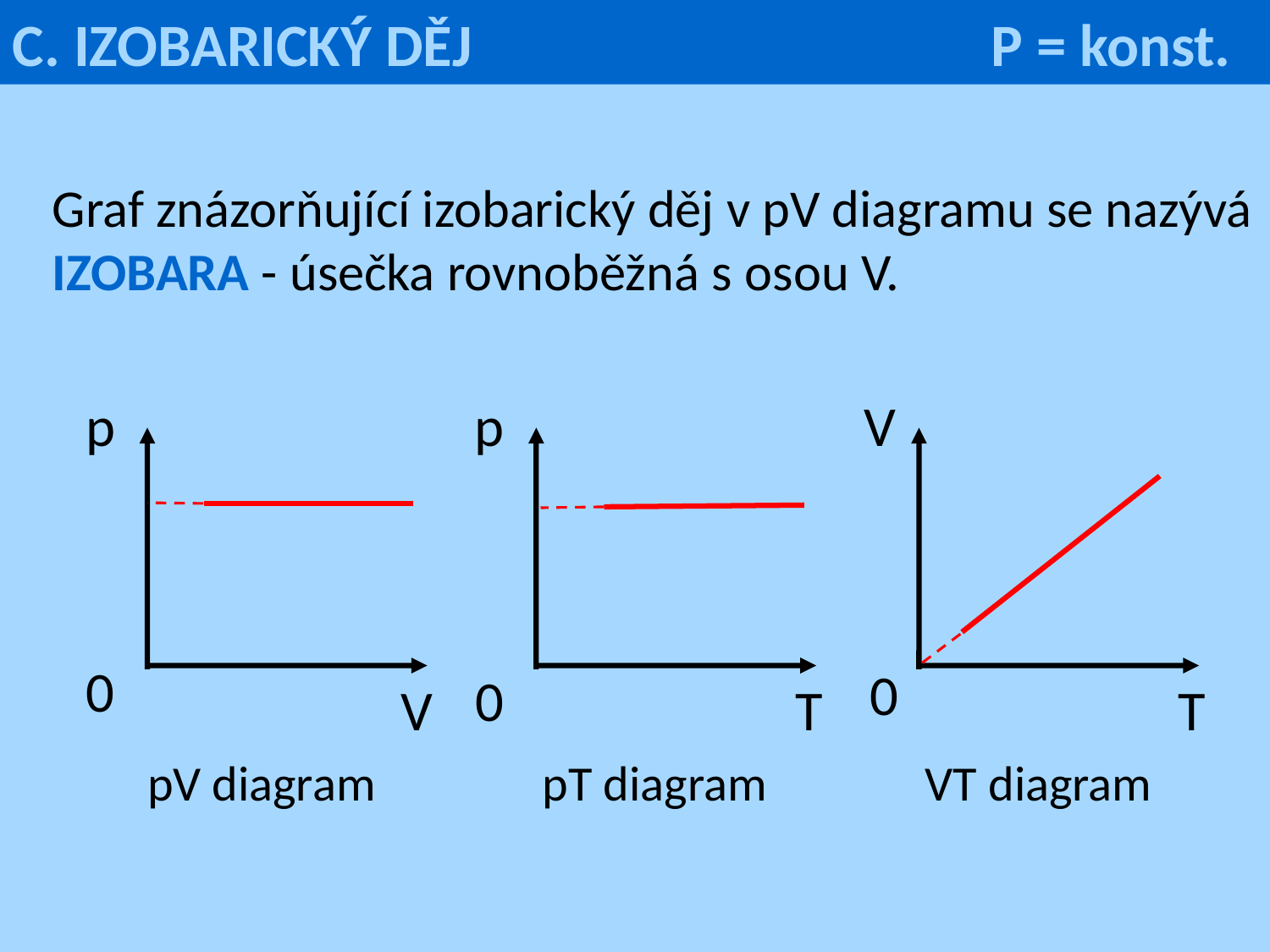

C. IZOBARICKÝ DĚJ 			                P = konst.
Graf znázorňující izobarický děj v pV diagramu se nazývá IZOBARA - úsečka rovnoběžná s osou V.
p
p
V

0
0
0

V
T
T
pV diagram
pT diagram
VT diagram